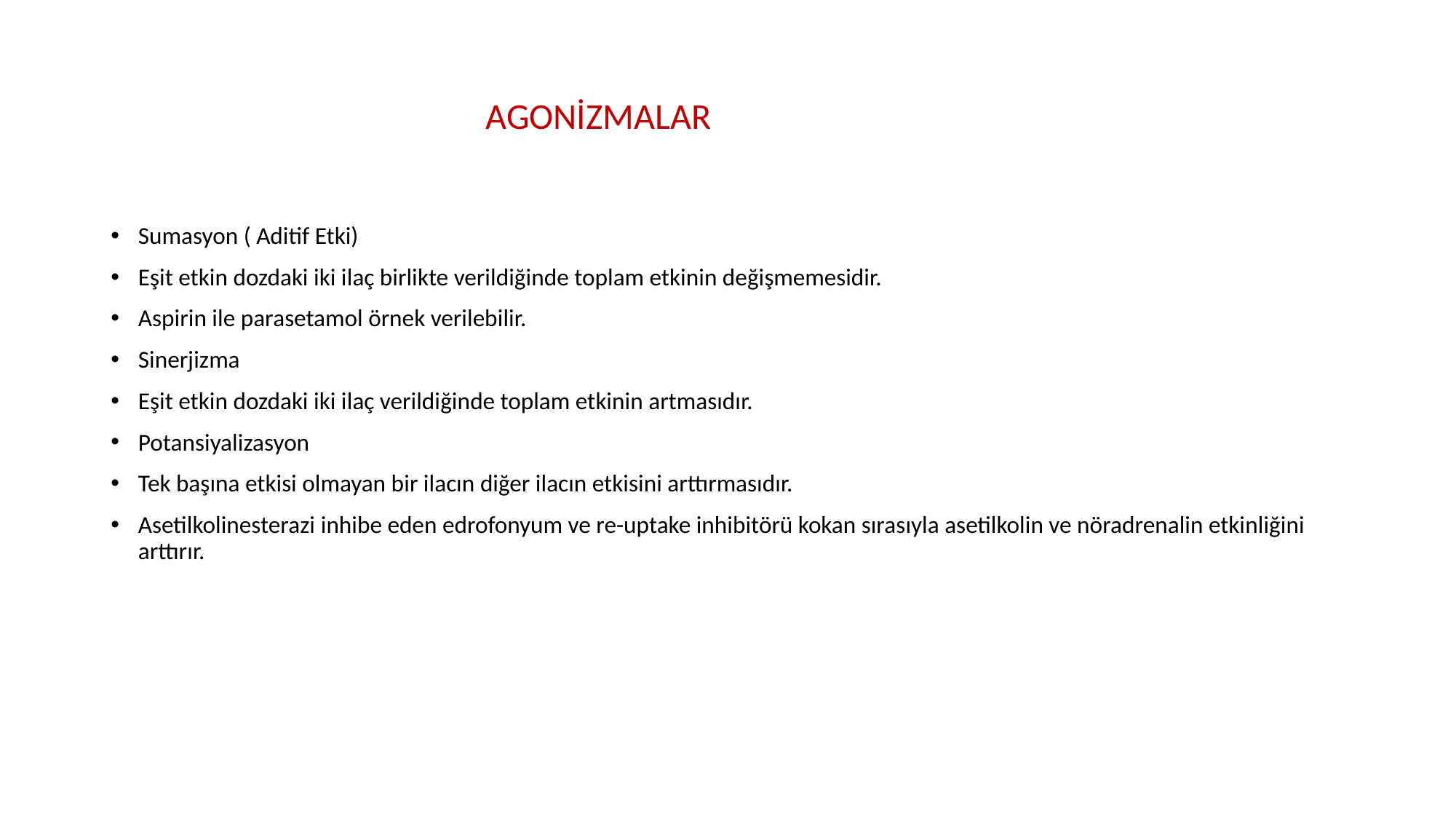

# AGONİZMALAR
Sumasyon ( Aditif Etki)
Eşit etkin dozdaki iki ilaç birlikte verildiğinde toplam etkinin değişmemesidir.
Aspirin ile parasetamol örnek verilebilir.
Sinerjizma
Eşit etkin dozdaki iki ilaç verildiğinde toplam etkinin artmasıdır.
Potansiyalizasyon
Tek başına etkisi olmayan bir ilacın diğer ilacın etkisini arttırmasıdır.
Asetilkolinesterazi inhibe eden edrofonyum ve re-uptake inhibitörü kokan sırasıyla asetilkolin ve nöradrenalin etkinliğini arttırır.